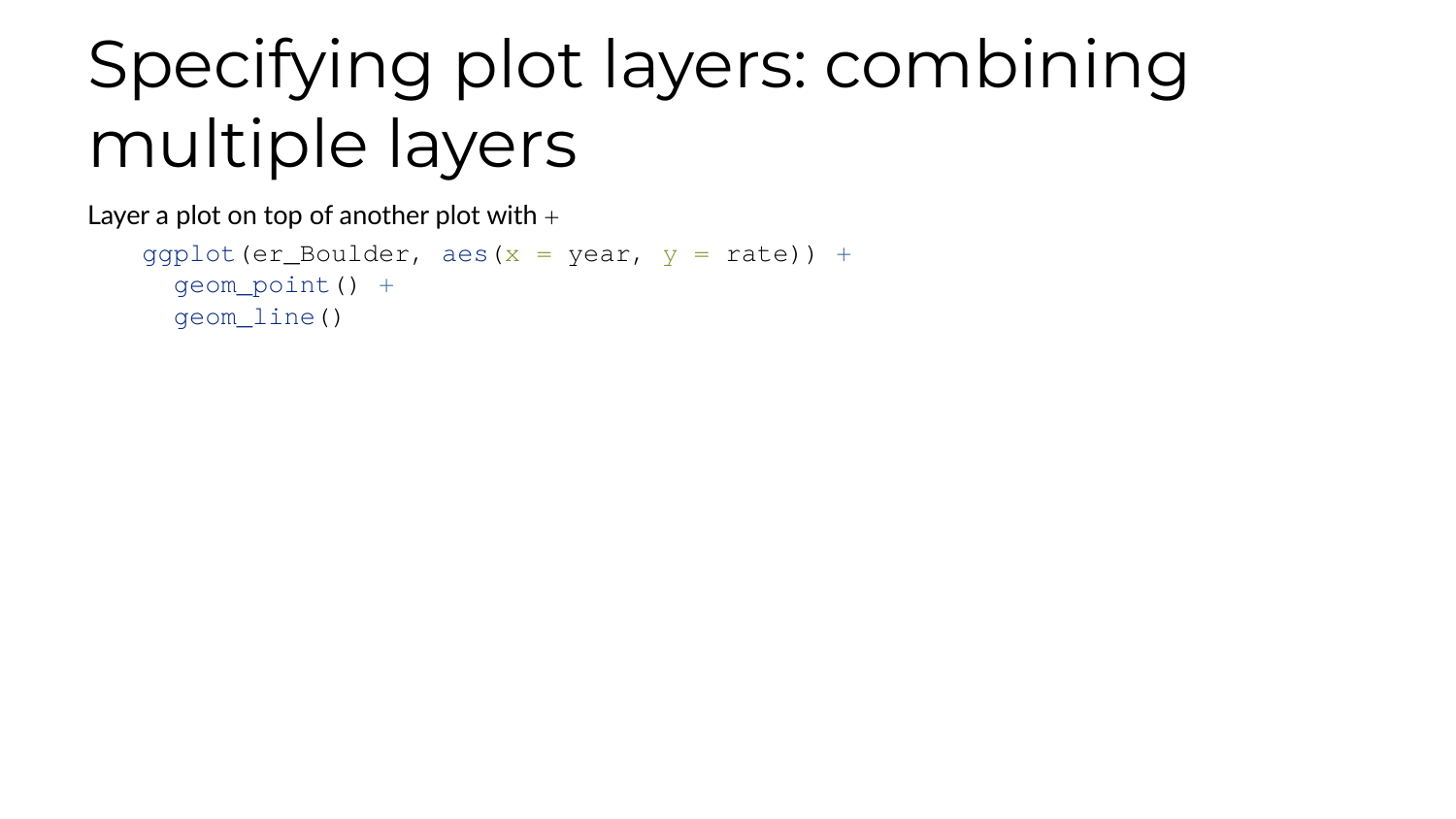

# Specifying plot layers: combining multiple layers
Layer a plot on top of another plot with +
ggplot(er_Boulder, aes(x = year, y = rate)) +
  geom_point() +
  geom_line()